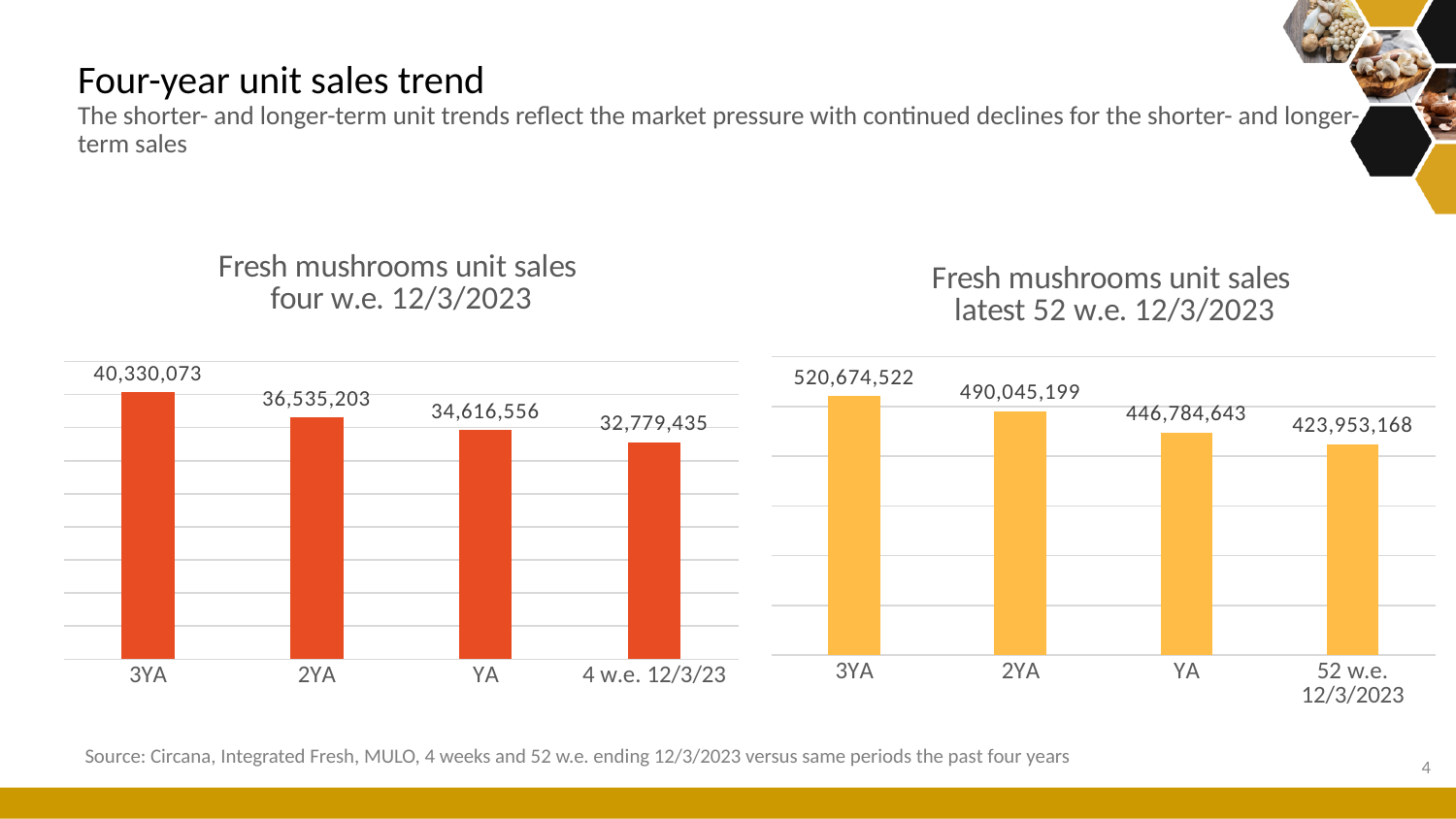

# Four-year unit sales trend The shorter- and longer-term unit trends reflect the market pressure with continued declines for the shorter- and longer-term sales

### Chart: Fresh mushrooms unit sales four w.e. 12/3/2023

| Category | Four weeks ending 2/20/2022 |
|---|---|
| 3YA | 40330072.736061774 |
| 2YA | 36535203.04312691 |
| YA | 34616556.469612464 |
| 4 w.e. 12/3/23 | 32779435.36159067 |

### Chart: Fresh mushrooms unit sales latest 52 w.e. 12/3/2023

| Category | Four weeks ending 2/20/2022 |
|---|---|
| 3YA | 520674521.9005134 |
| 2YA | 490045199.0545994 |
| YA | 446784643.4988132 |
| 52 w.e. 12/3/2023 | 423953167.8772044 |
Source: Circana, Integrated Fresh, MULO, 4 weeks and 52 w.e. ending 12/3/2023 versus same periods the past four years
4